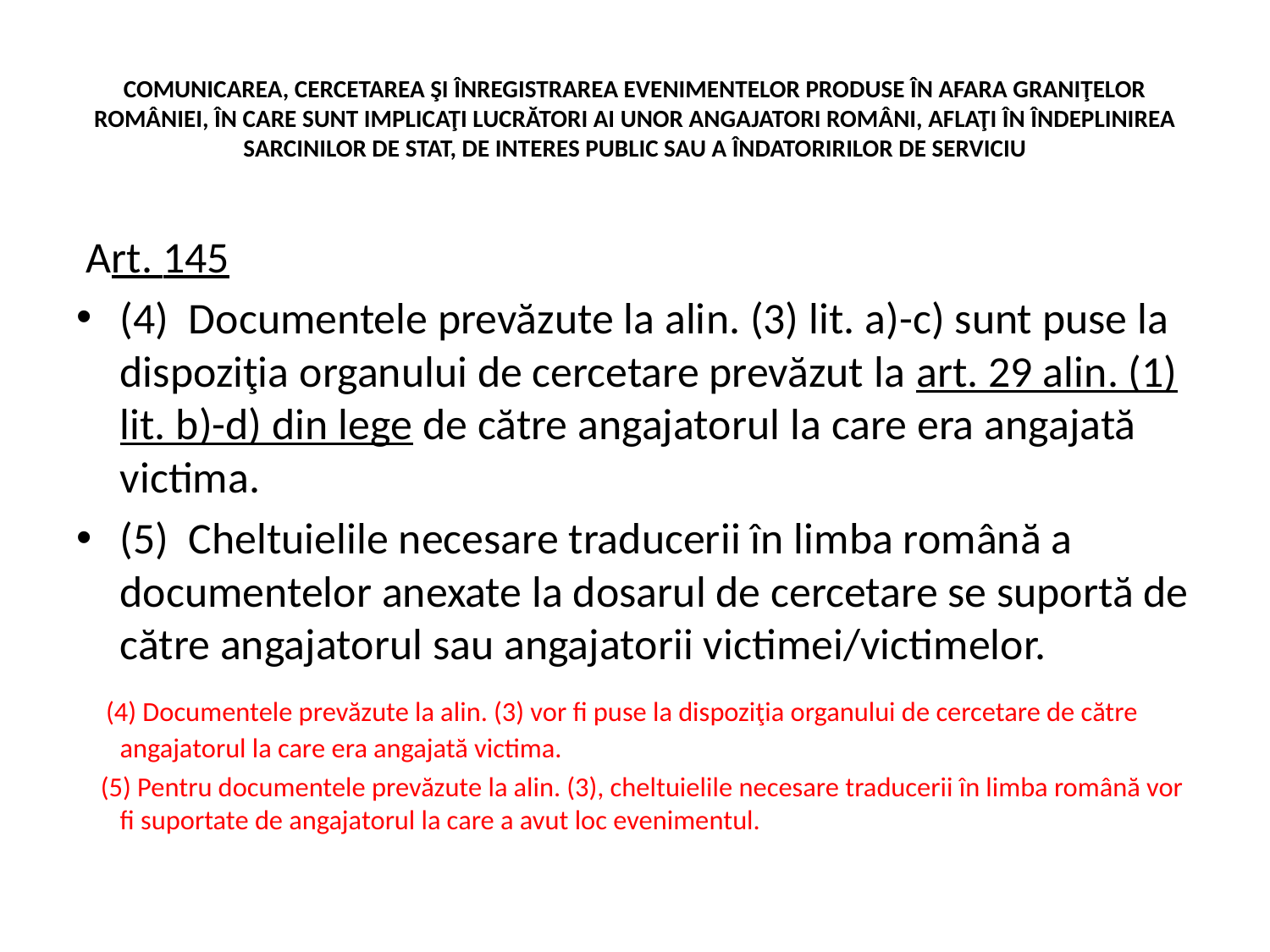

# COMUNICAREA, CERCETAREA ŞI ÎNREGISTRAREA EVENIMENTELOR PRODUSE ÎN AFARA GRANIŢELOR ROMÂNIEI, ÎN CARE SUNT IMPLICAŢI LUCRĂTORI AI UNOR ANGAJATORI ROMÂNI, AFLAŢI ÎN ÎNDEPLINIREA SARCINILOR DE STAT, DE INTERES PUBLIC SAU A ÎNDATORIRILOR DE SERVICIU
 Art. 145
(4)  Documentele prevăzute la alin. (3) lit. a)-c) sunt puse la dispoziţia organului de cercetare prevăzut la art. 29 alin. (1) lit. b)-d) din lege de către angajatorul la care era angajată victima.
(5)  Cheltuielile necesare traducerii în limba română a documentelor anexate la dosarul de cercetare se suportă de către angajatorul sau angajatorii victimei/victimelor.
   (4) Documentele prevăzute la alin. (3) vor fi puse la dispoziţia organului de cercetare de către angajatorul la care era angajată victima.
    (5) Pentru documentele prevăzute la alin. (3), cheltuielile necesare traducerii în limba română vor fi suportate de angajatorul la care a avut loc evenimentul.